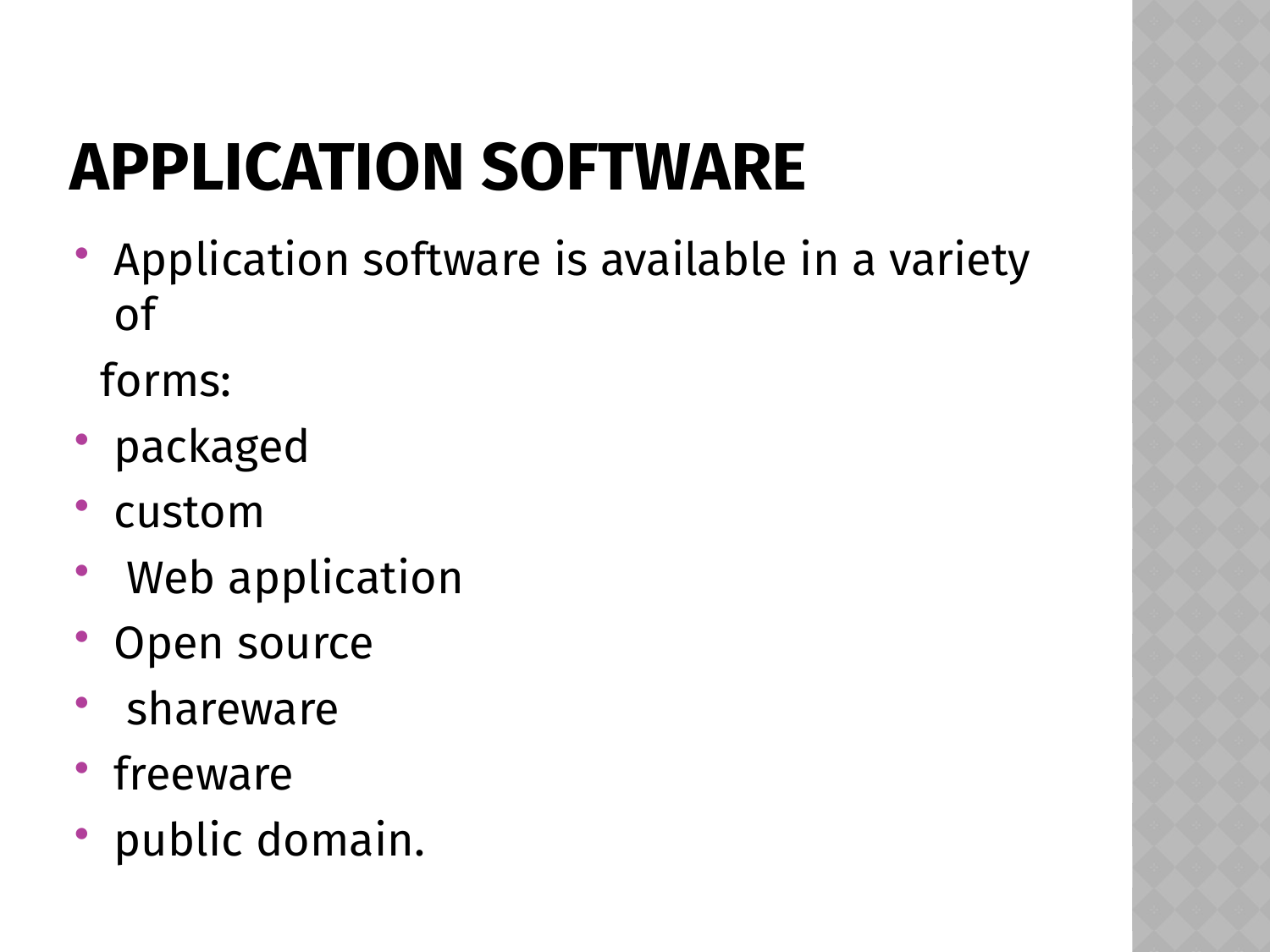

# Application Software
Application software is available in a variety of
  forms:
packaged
custom
 Web application
Open source
 shareware
freeware
public domain.